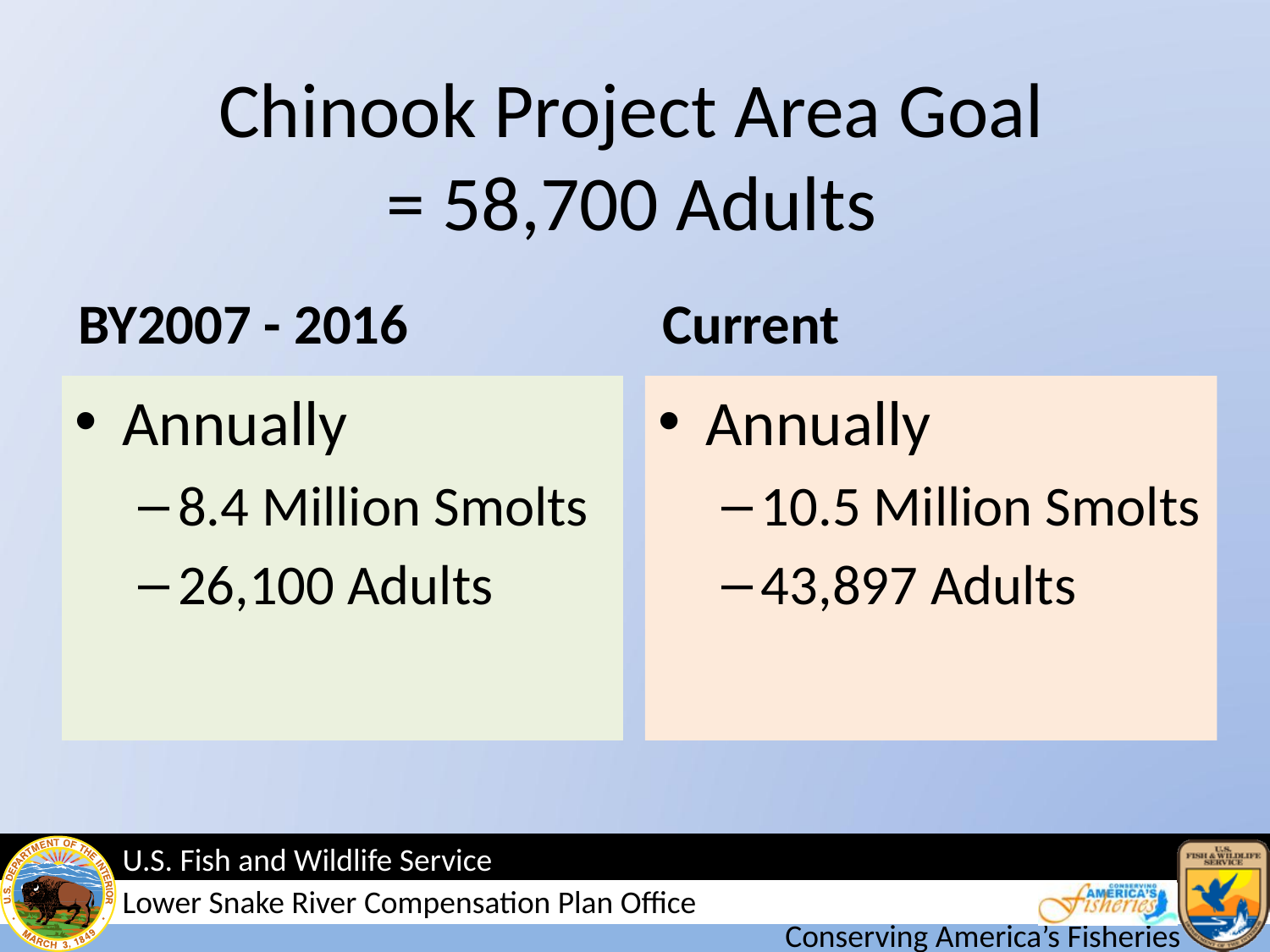

# Chinook Project Area Goal = 58,700 Adults
BY2007 - 2016
Current
Annually
8.4 Million Smolts
26,100 Adults
Annually
10.5 Million Smolts
43,897 Adults